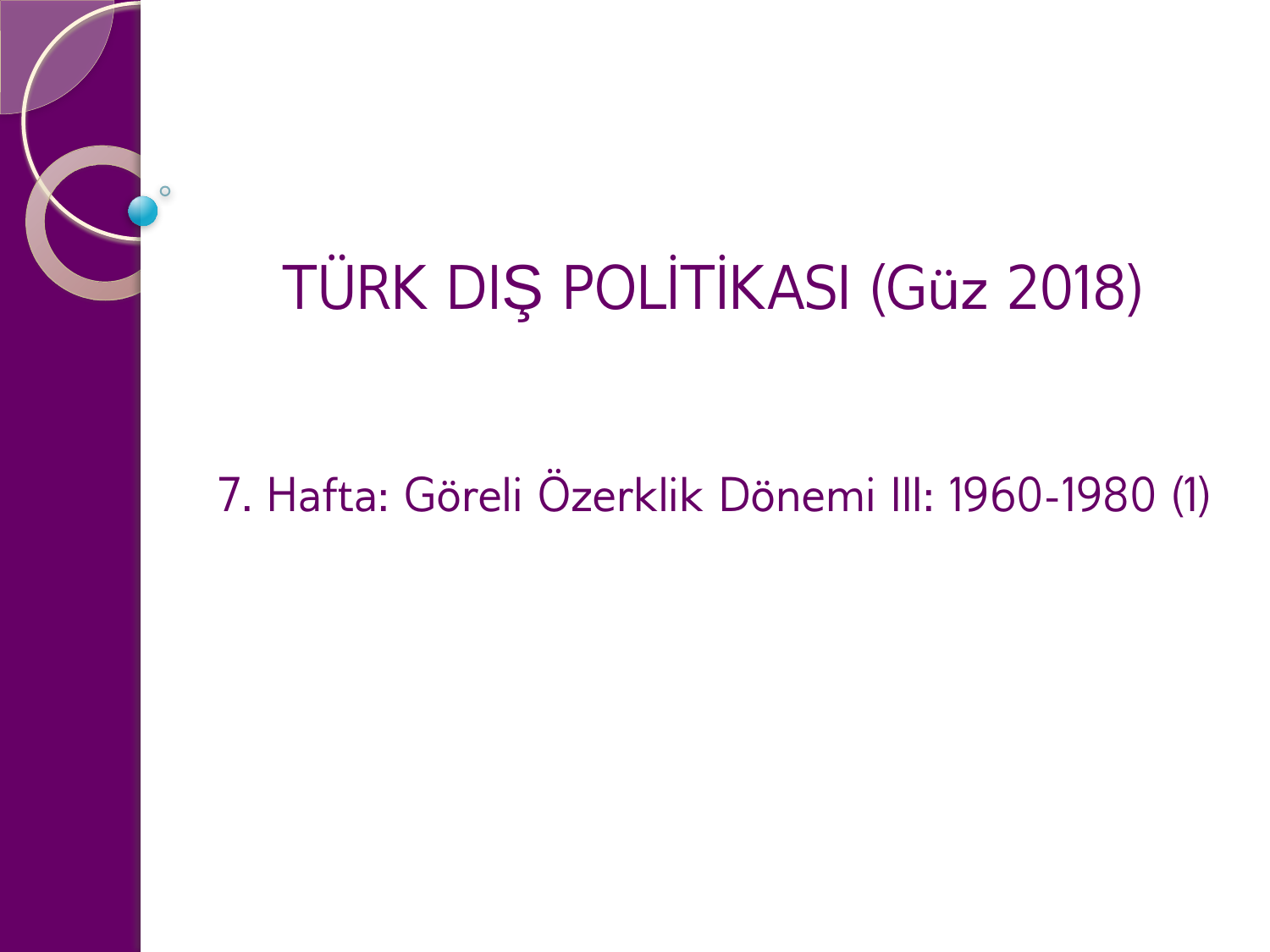

# TÜRK DIŞ POLİTİKASI (Güz 2018)

7. Hafta: Göreli Özerklik Dönemi III: 1960-1980 (1)